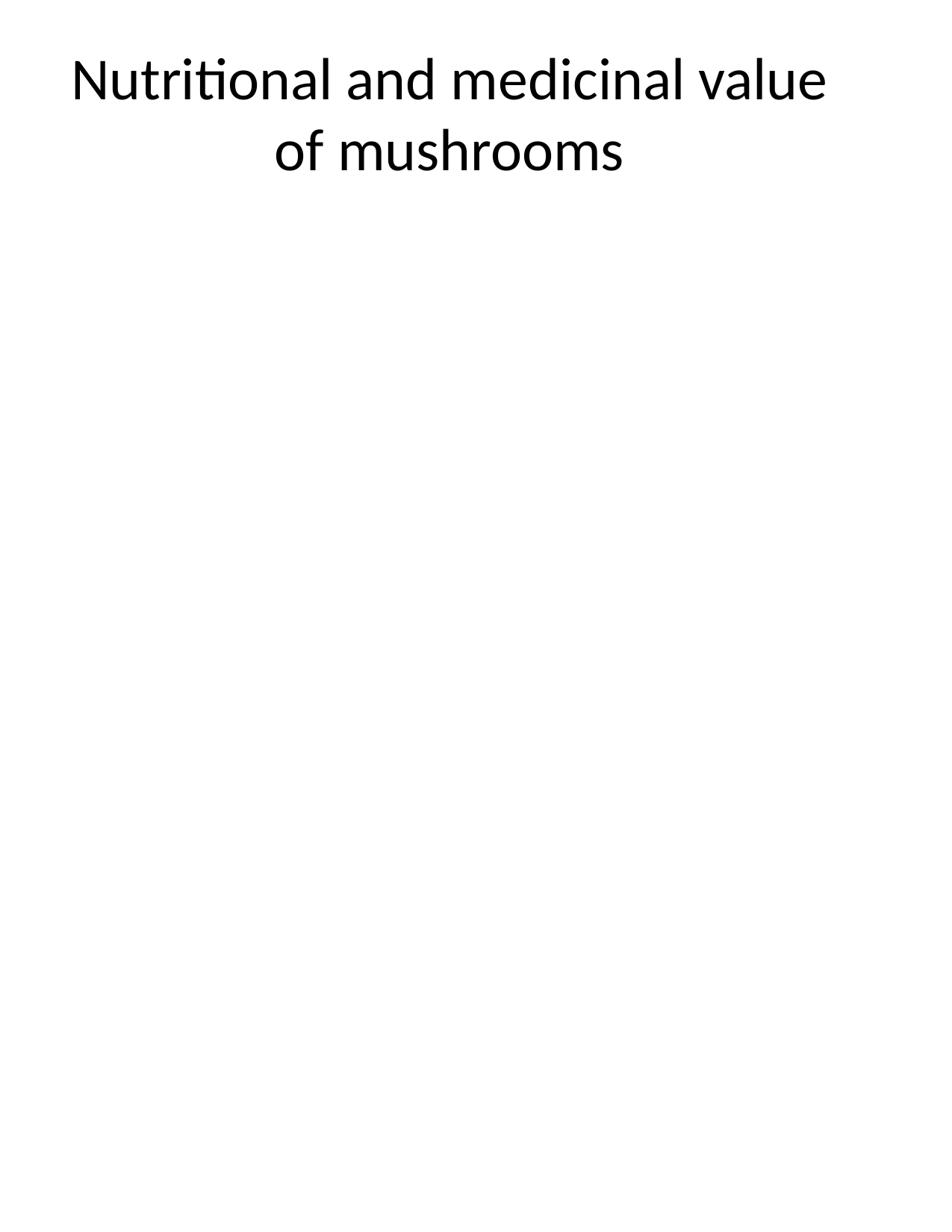

# Nutritional and medicinal value of mushrooms